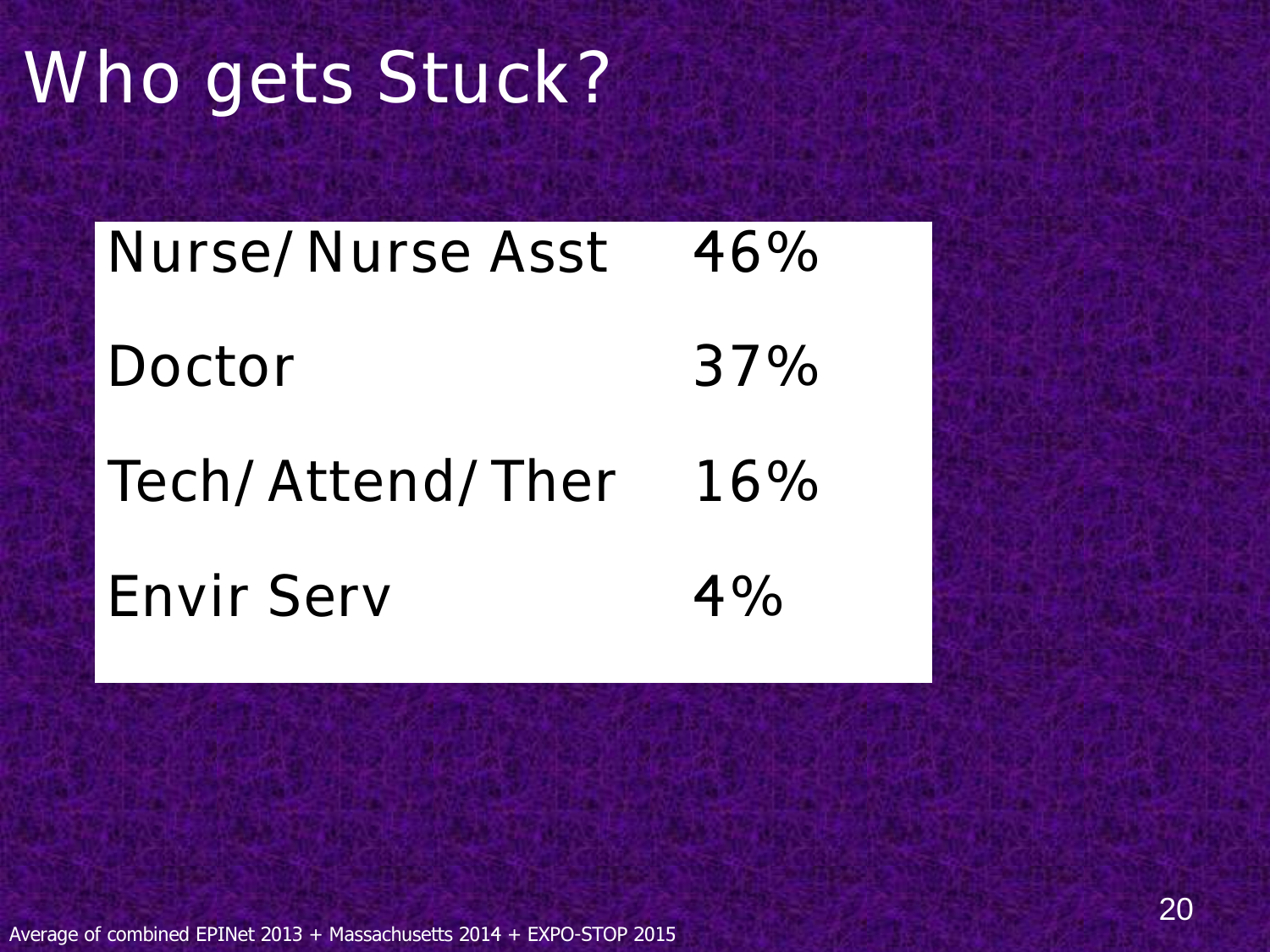

Who gets Stuck?
| Nurse/Nurse Asst | 46% |
| --- | --- |
| Doctor | 37% |
| Tech/Attend/Ther | 16% |
| Envir Serv | 4% |
20
Average of combined EPINet 2013 + Massachusetts 2014 + EXPO-STOP 2015